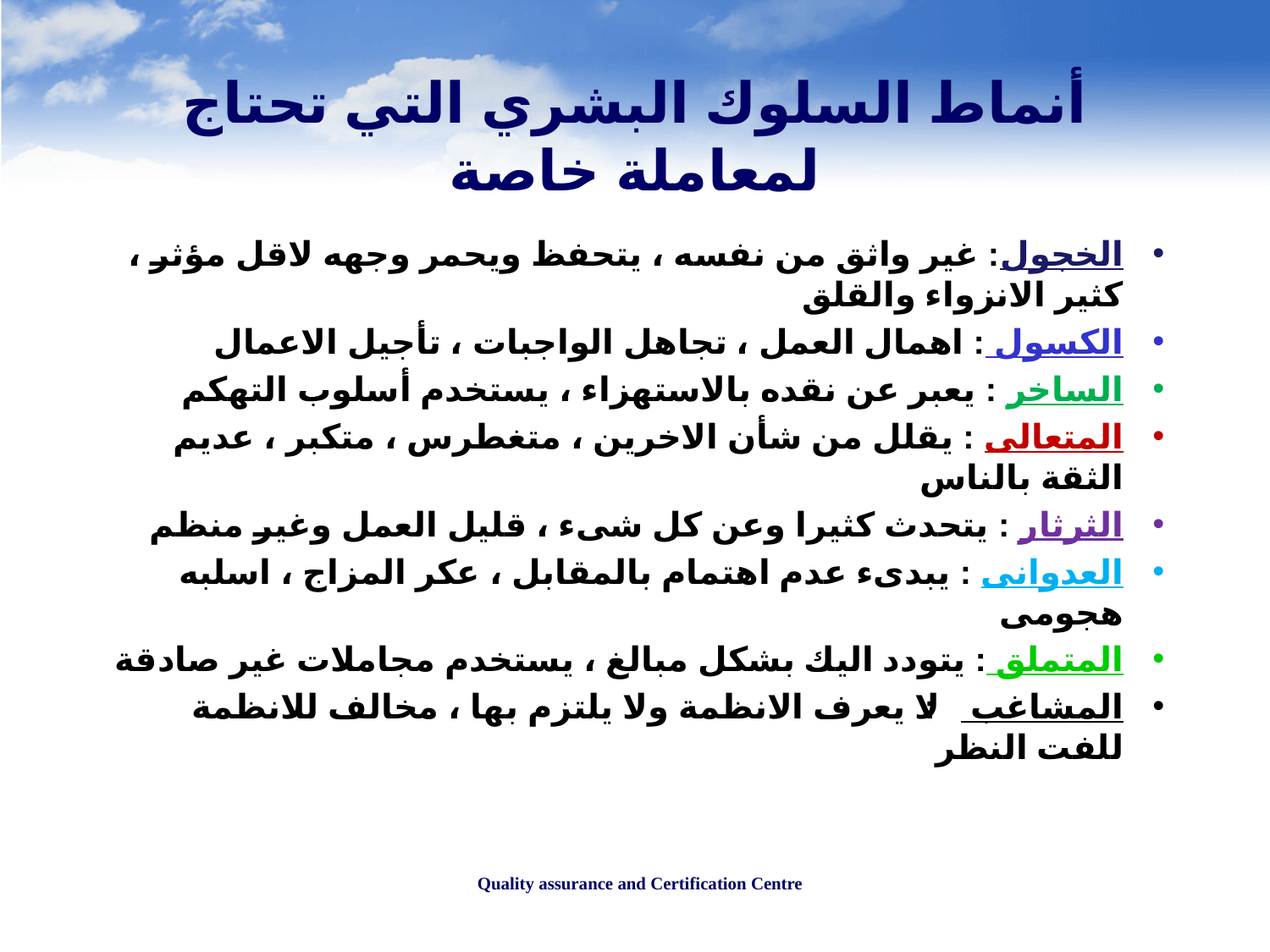

# أنماط السلوك البشري التي تحتاج لمعاملة خاصة
الخجول: غير واثق من نفسه ، يتحفظ ويحمر وجهه لاقل مؤثر ، كثير الانزواء والقلق
الكسول : اهمال العمل ، تجاهل الواجبات ، تأجيل الاعمال
الساخر : يعبر عن نقده بالاستهزاء ، يستخدم أسلوب التهكم
المتعالى : يقلل من شأن الاخرين ، متغطرس ، متكبر ، عديم الثقة بالناس
الثرثار : يتحدث كثيرا وعن كل شىء ، قليل العمل وغير منظم
العدوانى : يبدىء عدم اهتمام بالمقابل ، عكر المزاج ، اسلبه هجومى
المتملق : يتودد اليك بشكل مبالغ ، يستخدم مجاملات غير صادقة
المشاغب : لا يعرف الانظمة ولا يلتزم بها ، مخالف للانظمة للفت النظر
Quality assurance and Certification Centre